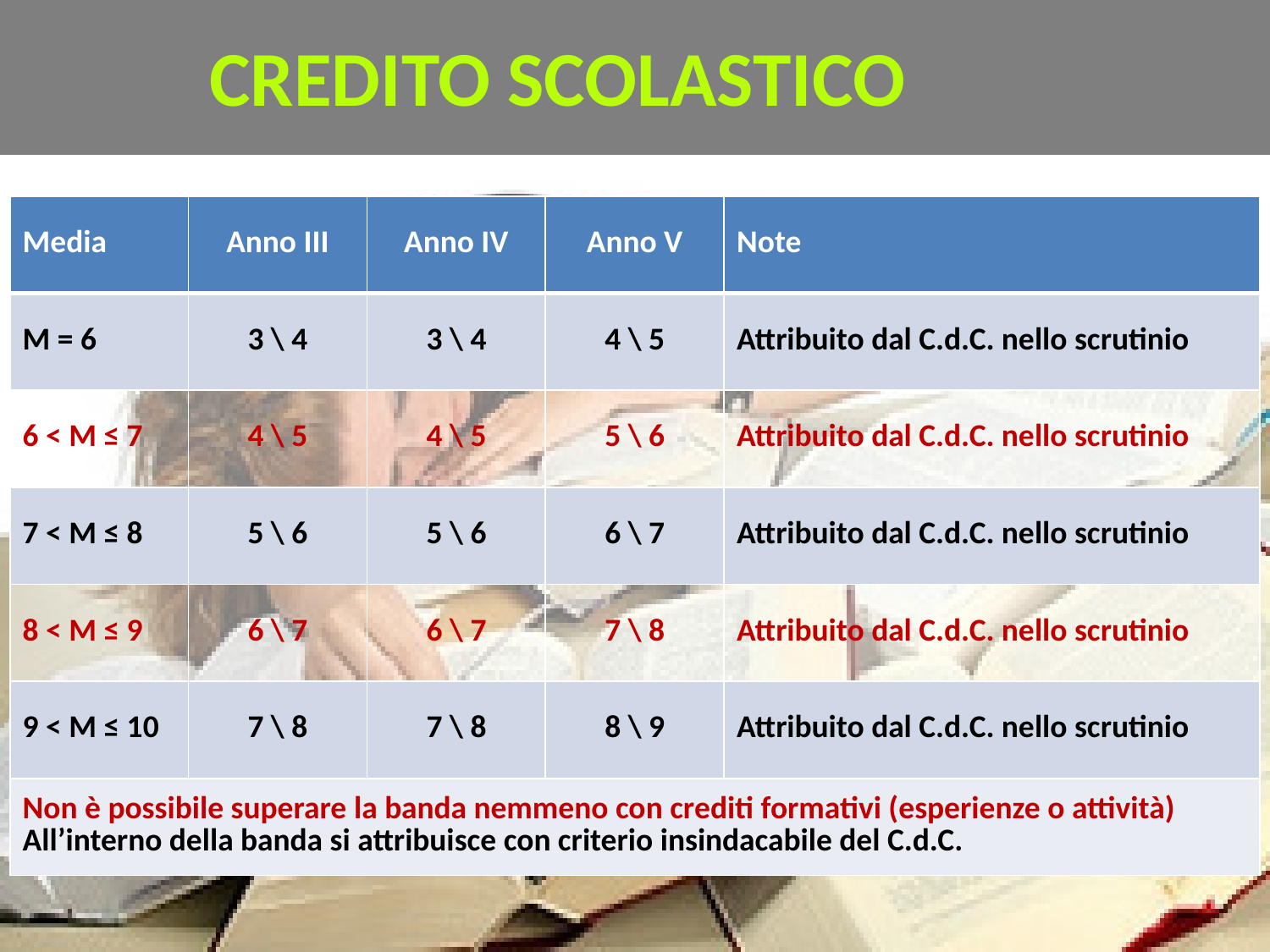

# Credito scolastico
| Media | Anno III | Anno IV | Anno V | Note |
| --- | --- | --- | --- | --- |
| M = 6 | 3 \ 4 | 3 \ 4 | 4 \ 5 | Attribuito dal C.d.C. nello scrutinio |
| 6 < M ≤ 7 | 4 \ 5 | 4 \ 5 | 5 \ 6 | Attribuito dal C.d.C. nello scrutinio |
| 7 < M ≤ 8 | 5 \ 6 | 5 \ 6 | 6 \ 7 | Attribuito dal C.d.C. nello scrutinio |
| 8 < M ≤ 9 | 6 \ 7 | 6 \ 7 | 7 \ 8 | Attribuito dal C.d.C. nello scrutinio |
| 9 < M ≤ 10 | 7 \ 8 | 7 \ 8 | 8 \ 9 | Attribuito dal C.d.C. nello scrutinio |
| Non è possibile superare la banda nemmeno con crediti formativi (esperienze o attività) All’interno della banda si attribuisce con criterio insindacabile del C.d.C. |  |  |  |  |